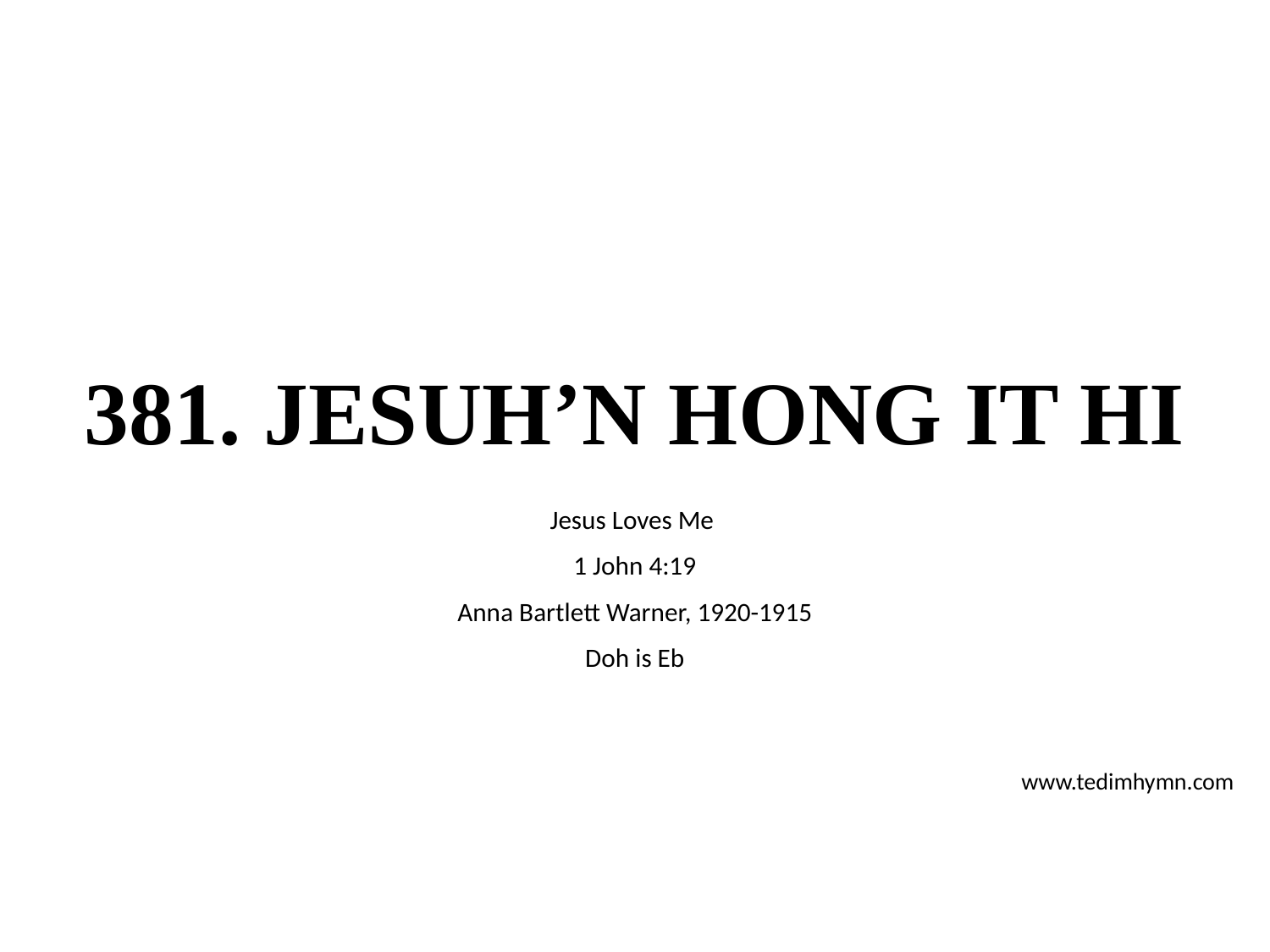

# 381. JESUH’N HONG IT HI
Jesus Loves Me
1 John 4:19
Anna Bartlett Warner, 1920-1915
Doh is Eb
www.tedimhymn.com